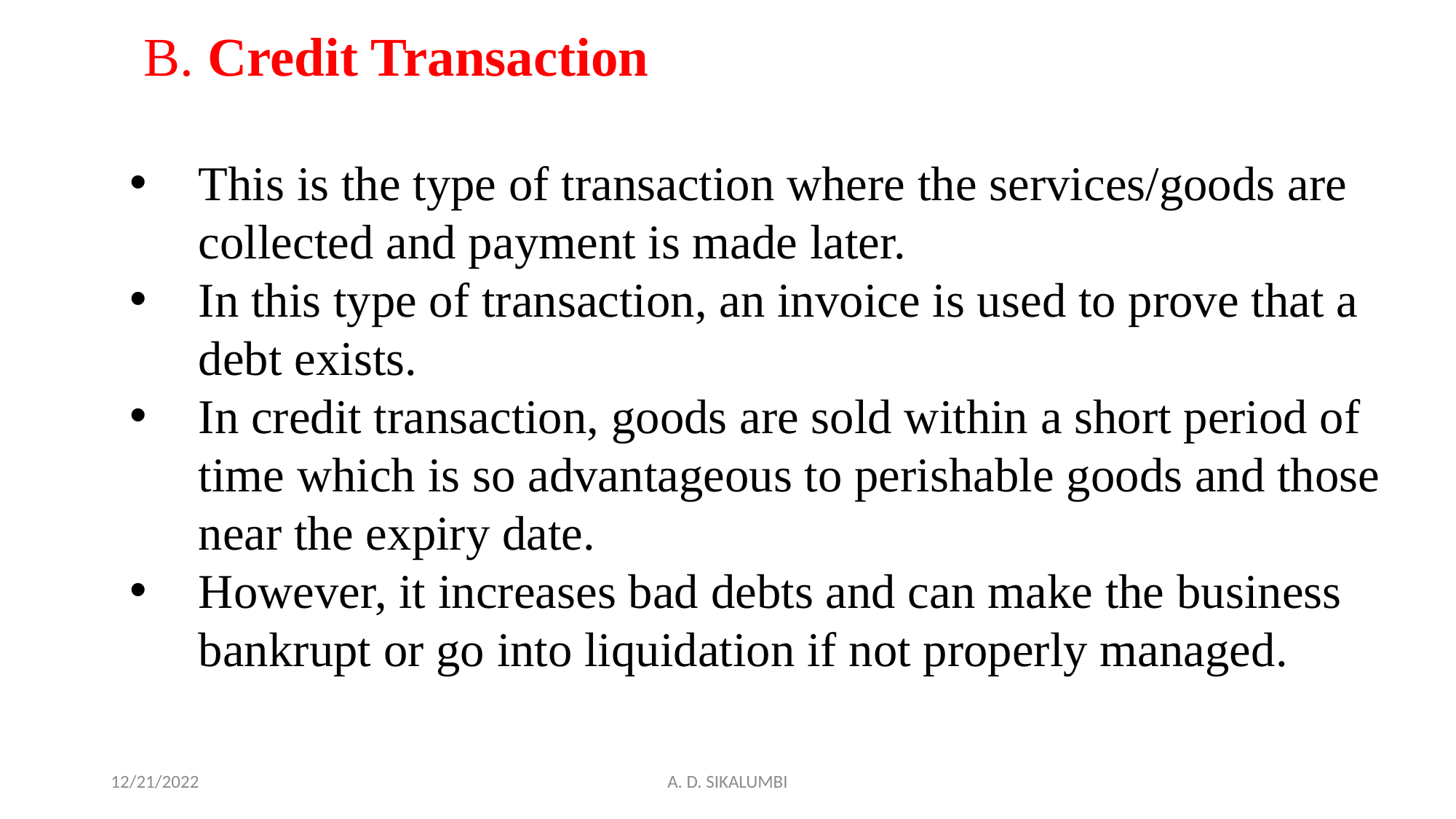

B. Credit Transaction

This is the type of transaction where the services/goods are collected and payment is made later.
In this type of transaction, an invoice is used to prove that a debt exists.
In credit transaction, goods are sold within a short period of time which is so advantageous to perishable goods and those near the expiry date.
However, it increases bad debts and can make the business bankrupt or go into liquidation if not properly managed.
12/21/2022
A. D. SIKALUMBI